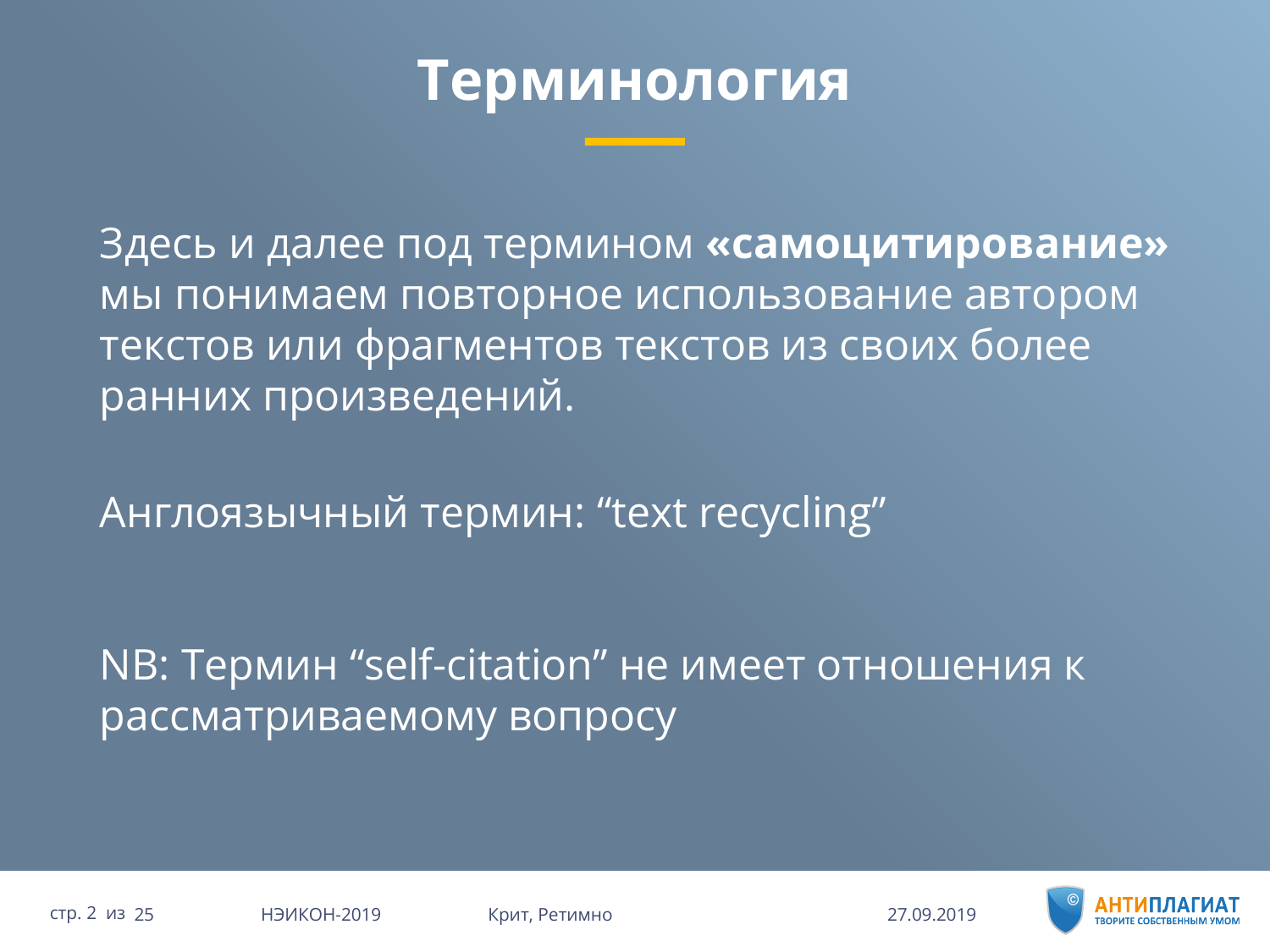

# Терминология
Здесь и далее под термином «самоцитирование» мы понимаем повторное использование автором текстов или фрагментов текстов из своих более ранних произведений.
Англоязычный термин: “text recycling”

NB: Термин “self-citation” не имеет отношения к рассматриваемому вопросу
27.09.2019
25                       НЭИКОН-2019                       Крит, Ретимно
стр. 2  из